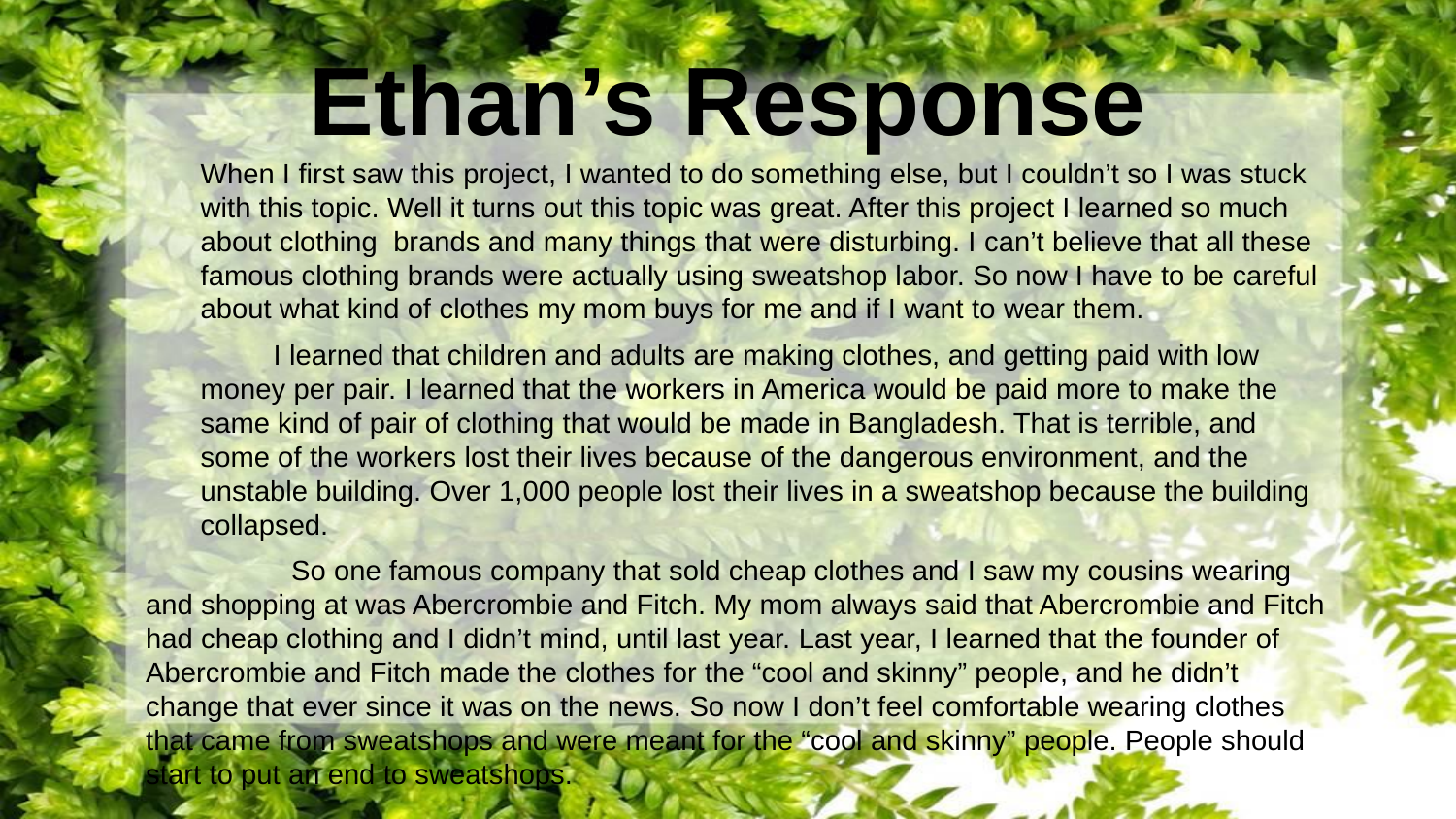

# Ethan’s Response
	When I first saw this project, I wanted to do something else, but I couldn’t so I was stuck with this topic. Well it turns out this topic was great. After this project I learned so much about clothing  brands and many things that were disturbing. I can’t believe that all these famous clothing brands were actually using sweatshop labor. So now I have to be careful about what kind of clothes my mom buys for me and if I want to wear them.
I learned that children and adults are making clothes, and getting paid with low money per pair. I learned that the workers in America would be paid more to make the same kind of pair of clothing that would be made in Bangladesh. That is terrible, and some of the workers lost their lives because of the dangerous environment, and the unstable building. Over 1,000 people lost their lives in a sweatshop because the building collapsed.
	So one famous company that sold cheap clothes and I saw my cousins wearing and shopping at was Abercrombie and Fitch. My mom always said that Abercrombie and Fitch had cheap clothing and I didn’t mind, until last year. Last year, I learned that the founder of Abercrombie and Fitch made the clothes for the “cool and skinny” people, and he didn’t change that ever since it was on the news. So now I don’t feel comfortable wearing clothes that came from sweatshops and were meant for the “cool and skinny” people. People should start to put an end to sweatshops.